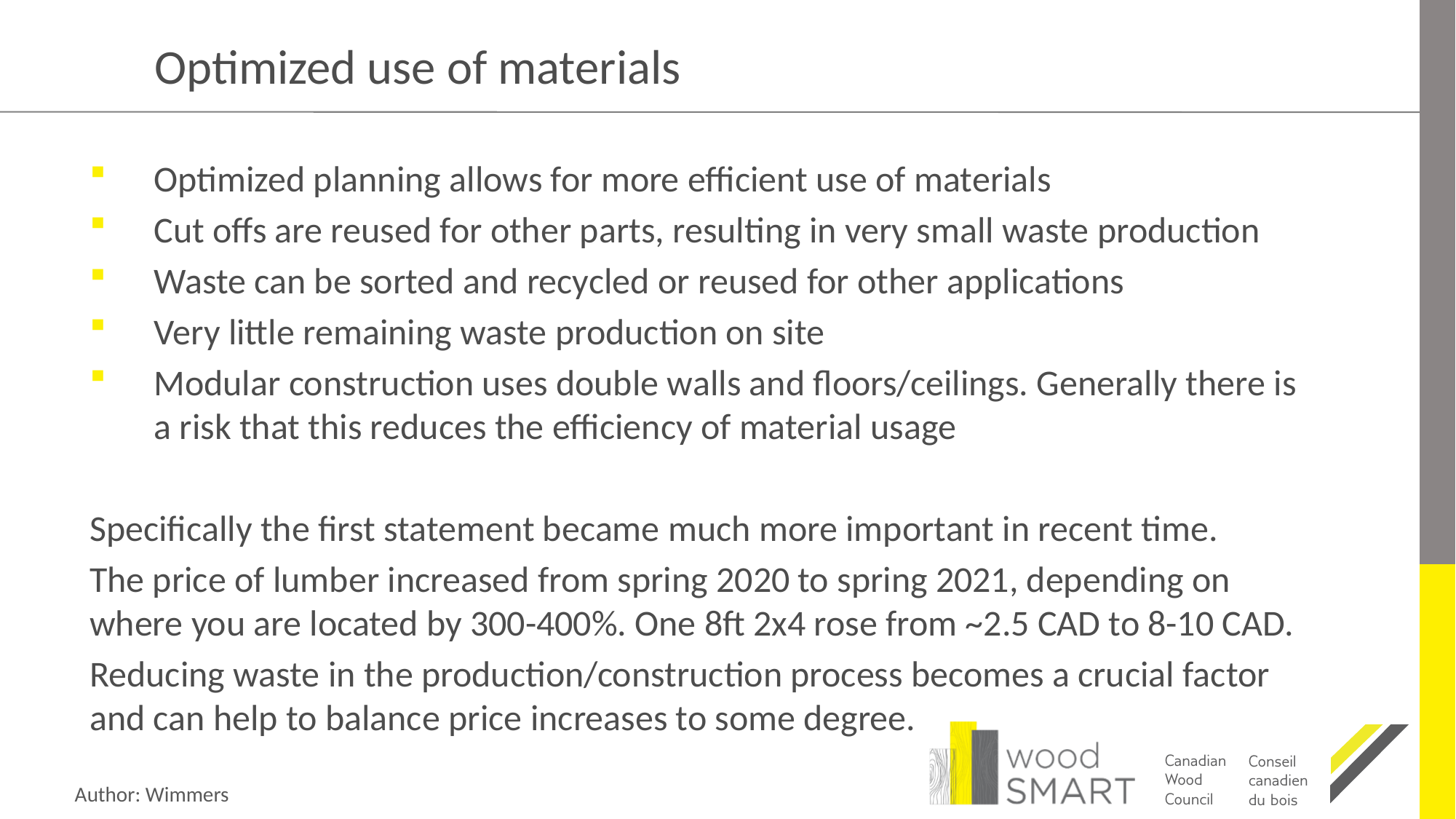

# Optimized use of materials
Optimized planning allows for more efficient use of materials
Cut offs are reused for other parts, resulting in very small waste production
Waste can be sorted and recycled or reused for other applications
Very little remaining waste production on site
Modular construction uses double walls and floors/ceilings. Generally there is a risk that this reduces the efficiency of material usage

Specifically the first statement became much more important in recent time.
The price of lumber increased from spring 2020 to spring 2021, depending on where you are located by 300-400%. One 8ft 2x4 rose from ~2.5 CAD to 8-10 CAD.
Reducing waste in the production/construction process becomes a crucial factor and can help to balance price increases to some degree.

Author: Wimmers